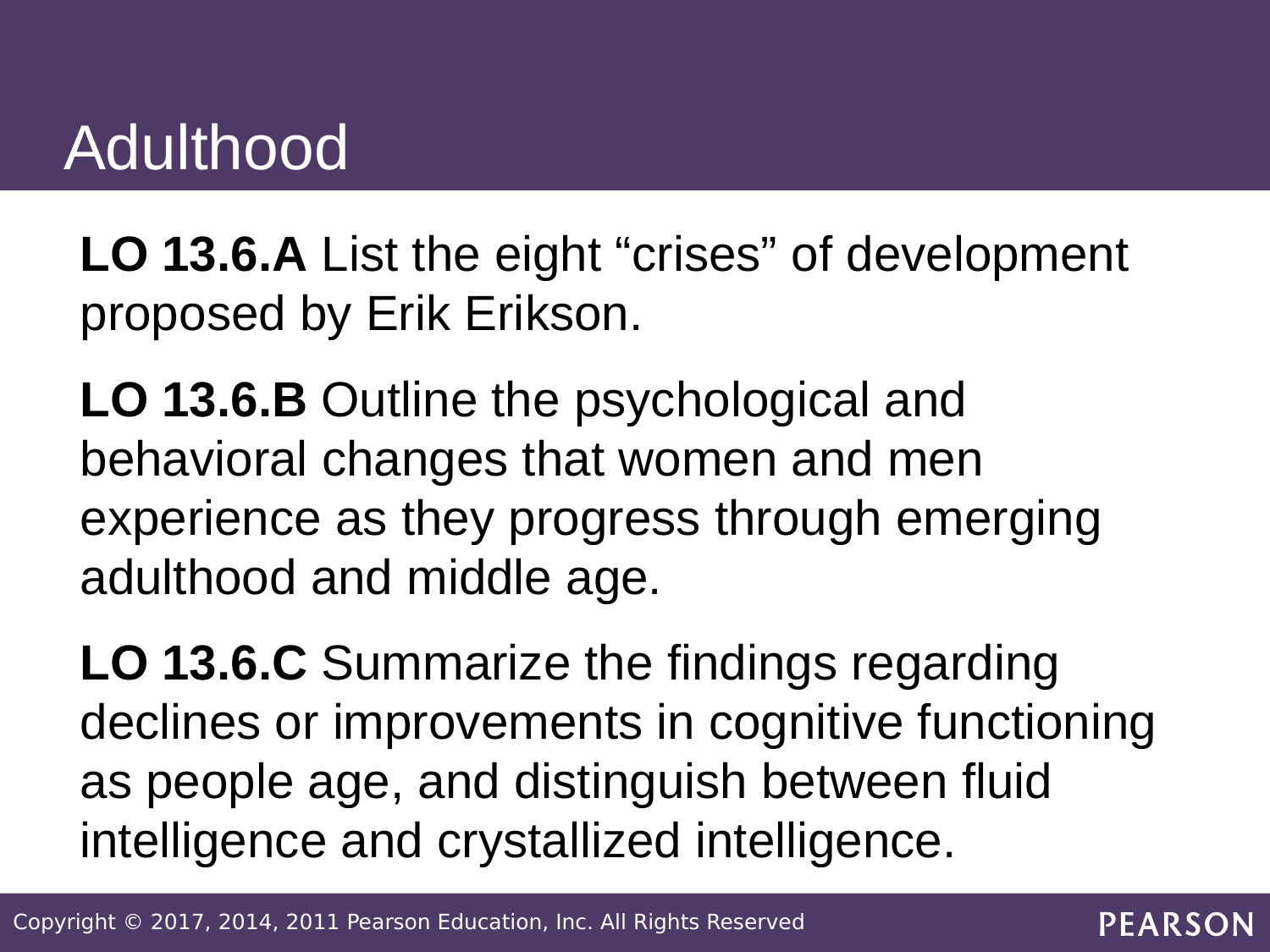

# Adulthood
LO 13.6.A List the eight “crises” of development proposed by Erik Erikson.
LO 13.6.B Outline the psychological and behavioral changes that women and men experience as they progress through emerging adulthood and middle age.
LO 13.6.C Summarize the findings regarding declines or improvements in cognitive functioning as people age, and distinguish between fluid intelligence and crystallized intelligence.